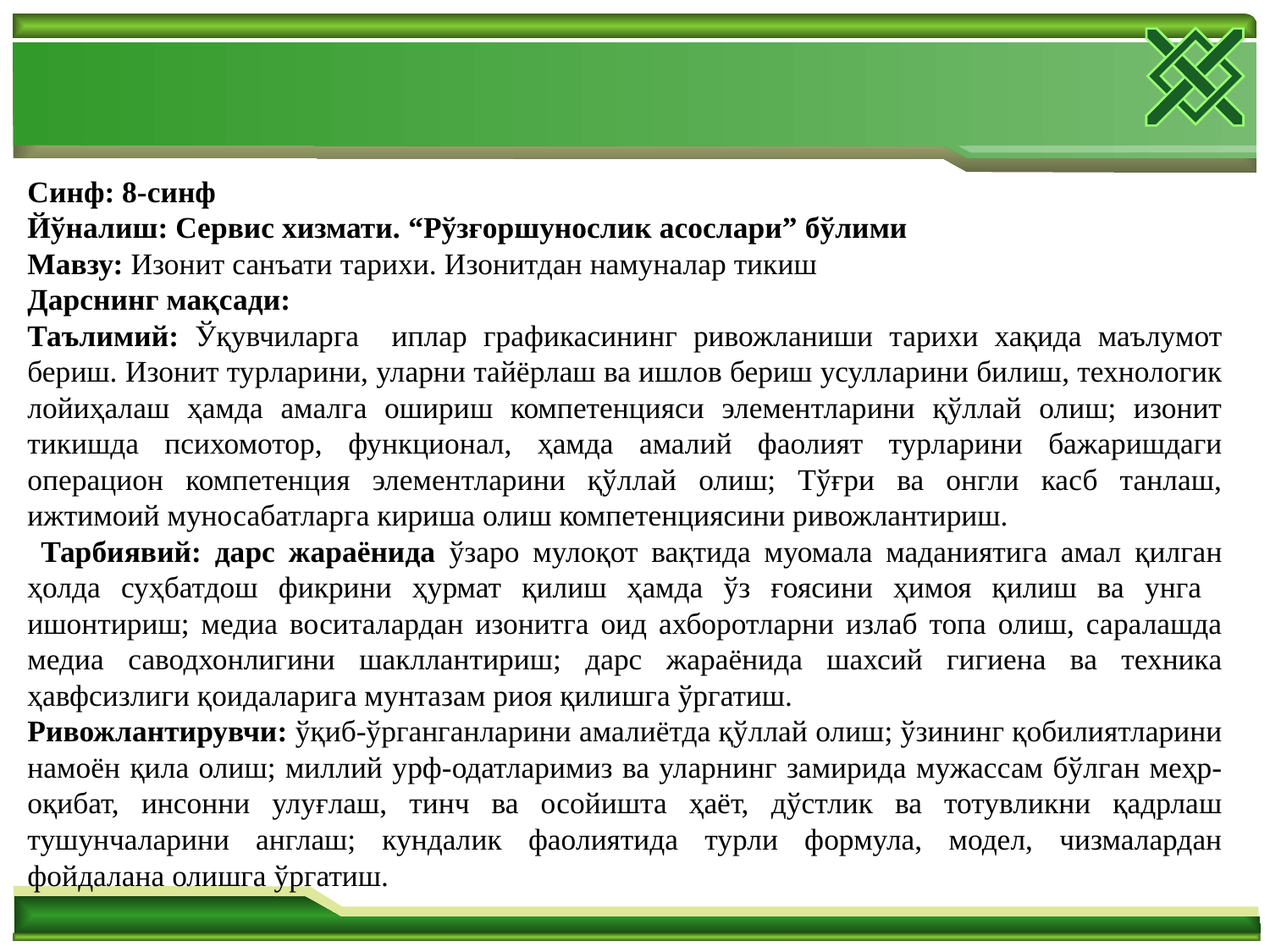

Синф: 8-синф
Йўналиш: Сервис хизмати. “Рўзғоршунослик асослари” бўлими
Мавзу: Изонит санъати тарихи. Изонитдан намуналар тикиш
Дарснинг мақсади:
Таълимий: Ўқувчиларга  иплар графикасининг ривожланиши тарихи хақида маълумот бериш. Изонит турларини, уларни тайёрлаш ва ишлов бериш усулларини билиш, технологик лойиҳалаш ҳамда амалга ошириш компетенцияси элементларини қўллай олиш; изонит тикишда психомотор, функционал, ҳамда амалий фаолият турларини бажаришдаги операцион компетенция элементларини қўллай олиш; Тўғри ва онгли касб танлаш, ижтимоий муносабатларга кириша олиш компетенциясини ривожлантириш.
 Тарбиявий: дарс жараёнида ўзаро мулоқот вақтида муомала маданиятига амал қилган ҳолда суҳбатдош фикрини ҳурмат қилиш ҳамда ўз ғоясини ҳимоя қилиш ва унга  ишонтириш; медиа воситалардан изонитга оид ахборотларни излаб топа олиш, саралашда медиа саводхонлигини шакллантириш; дарс жараёнида шахсий гигиена ва техника ҳавфсизлиги қоидаларига мунтазам риоя қилишга ўргатиш.
Ривожлантирувчи: ўқиб-ўрганганларини амалиётда қўллай олиш; ўзининг қобилиятларини намоён қила олиш; миллий урф-одатларимиз ва уларнинг замирида мужассам бўлган меҳр-оқибат, инсонни улуғлаш, тинч ва осойишта ҳаёт, дўстлик ва тотувликни қадрлаш тушунчаларини англаш; кундалик фаолиятида турли формула, модел, чизмалардан фойдалана олишга ўргатиш.